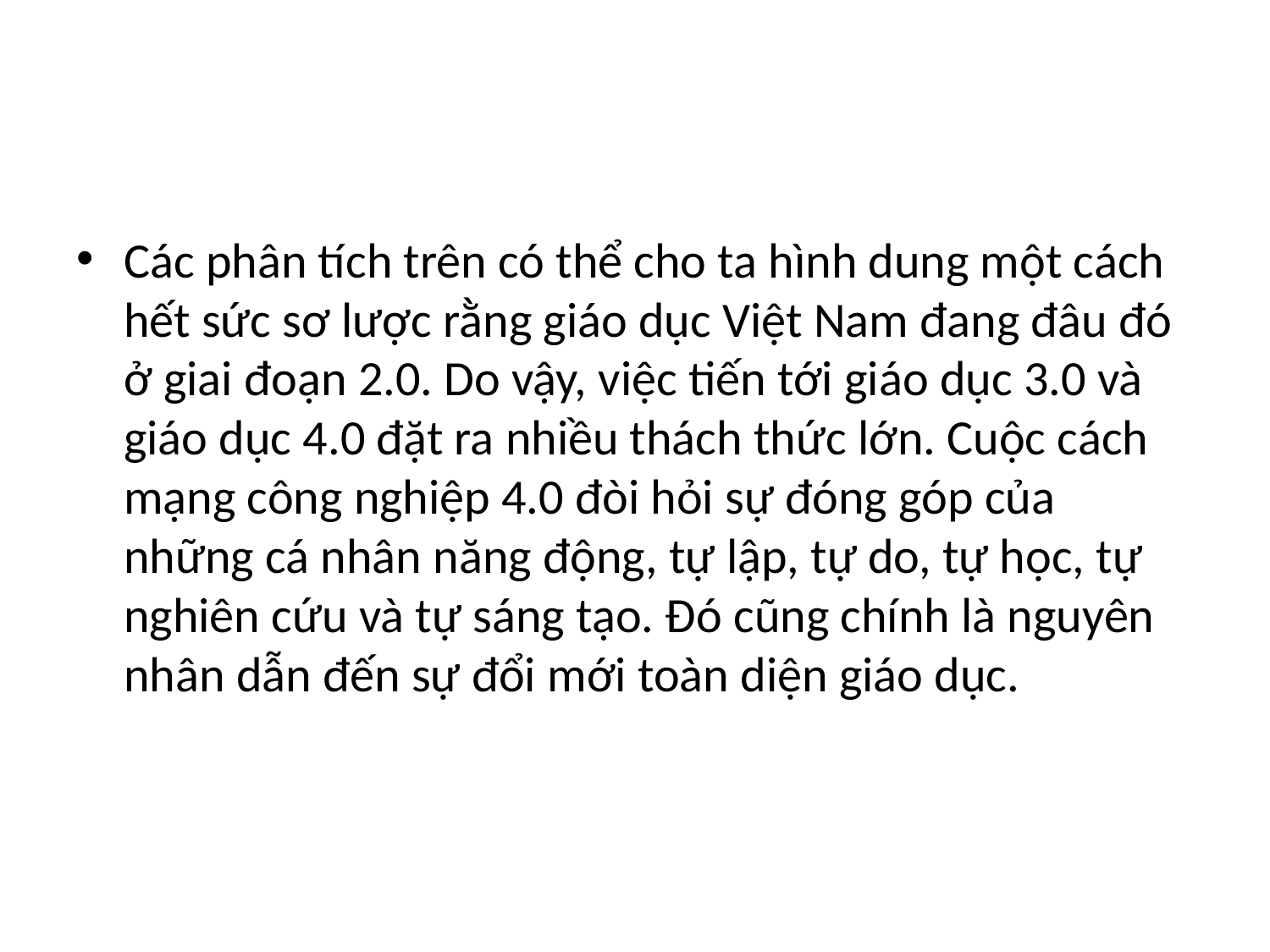

#
Các phân tích trên có thể cho ta hình dung một cách hết sức sơ lược rằng giáo dục Việt Nam đang đâu đó ở giai đoạn 2.0. Do vậy, việc tiến tới giáo dục 3.0 và giáo dục 4.0 đặt ra nhiều thách thức lớn. Cuộc cách mạng công nghiệp 4.0 đòi hỏi sự đóng góp của những cá nhân năng động, tự lập, tự do, tự học, tự nghiên cứu và tự sáng tạo. Đó cũng chính là nguyên nhân dẫn đến sự đổi mới toàn diện giáo dục.